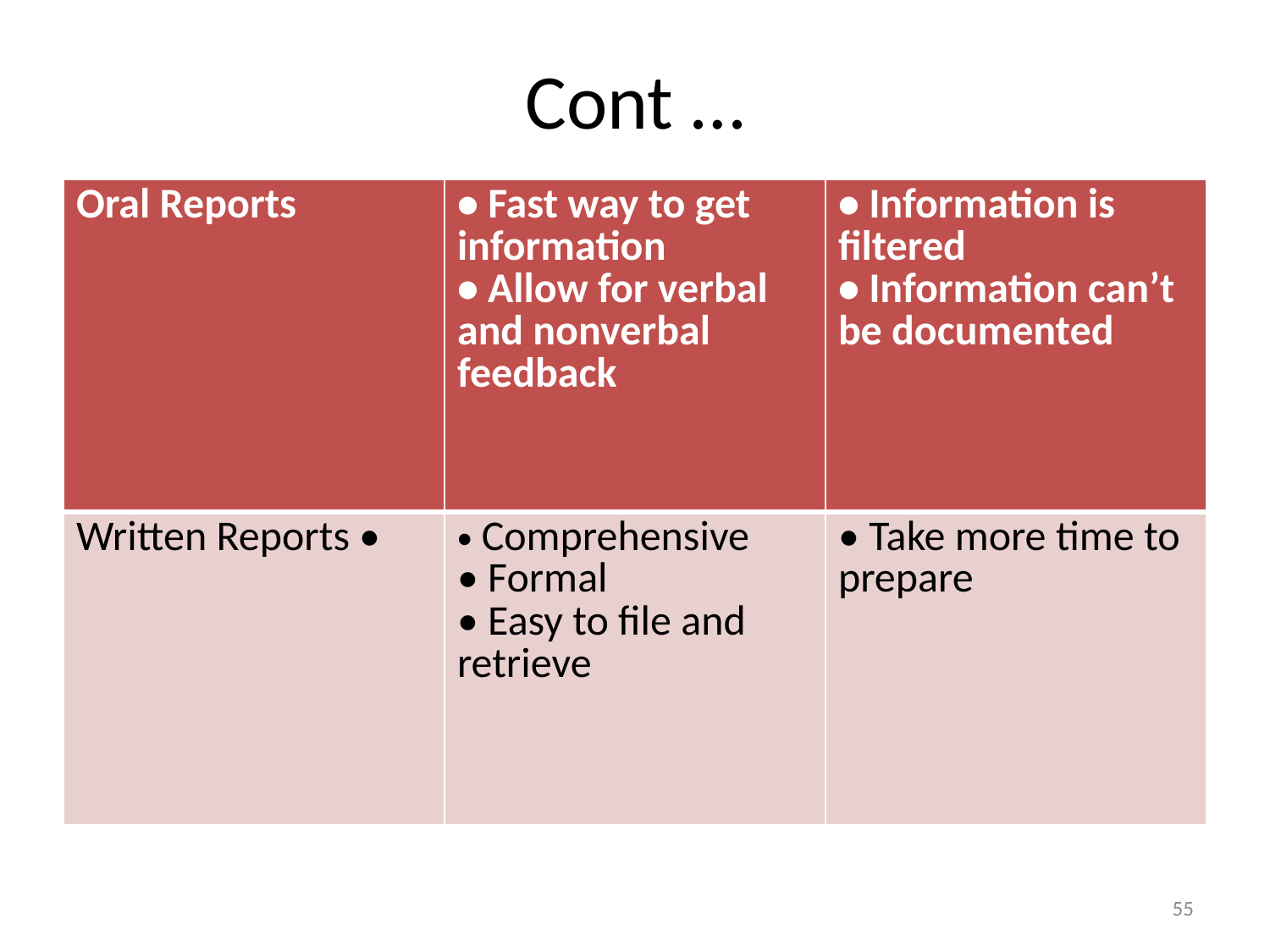

# Cont …
| Oral Reports | • Fast way to get information • Allow for verbal and nonverbal feedback | • Information is filtered • Information can’t be documented |
| --- | --- | --- |
| Written Reports • | Comprehensive • Formal • Easy to file and retrieve | • Take more time to prepare |
55